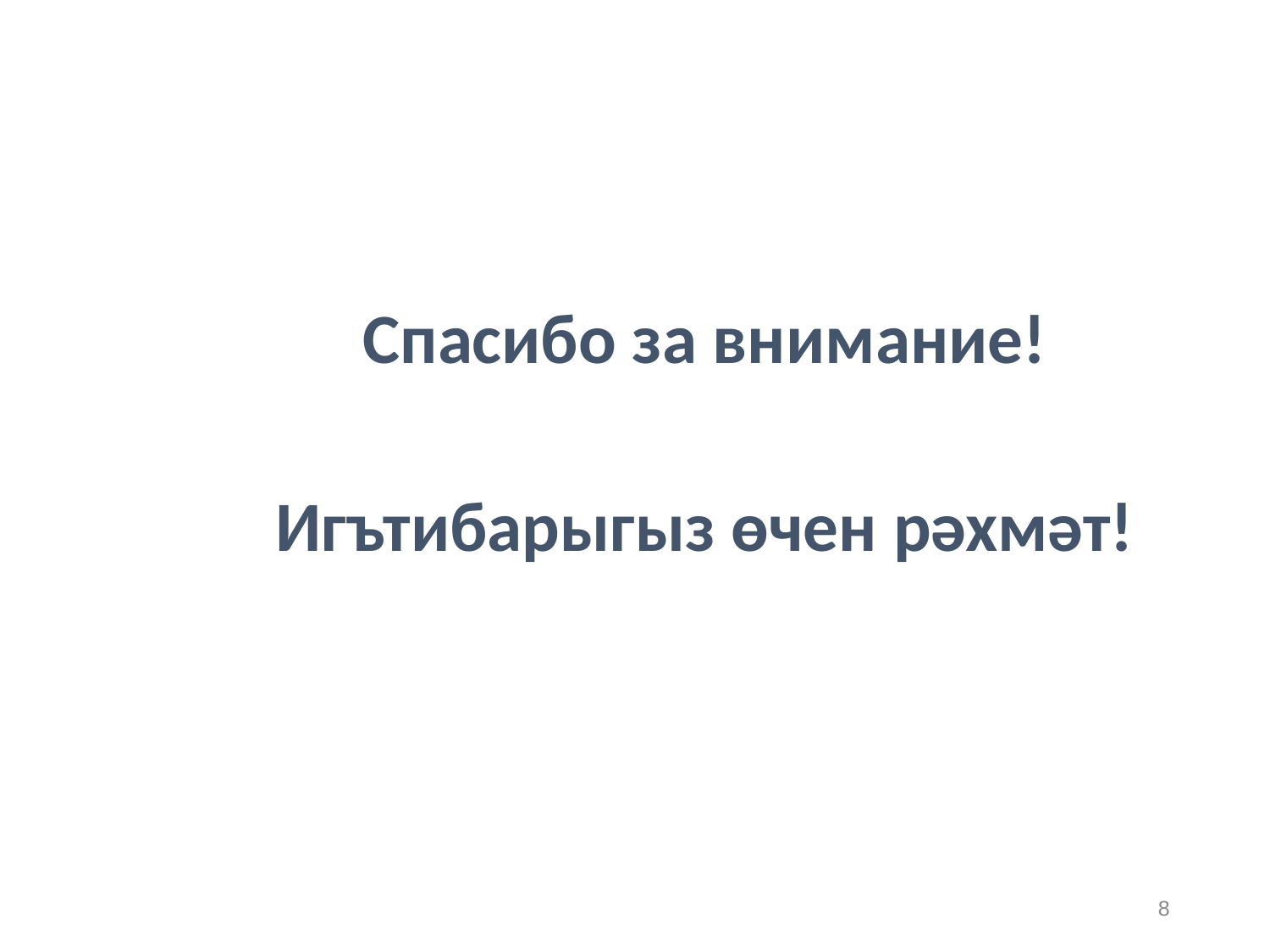

Спасибо за внимание!

Игътибарыгыз өчен рәхмәт!

8